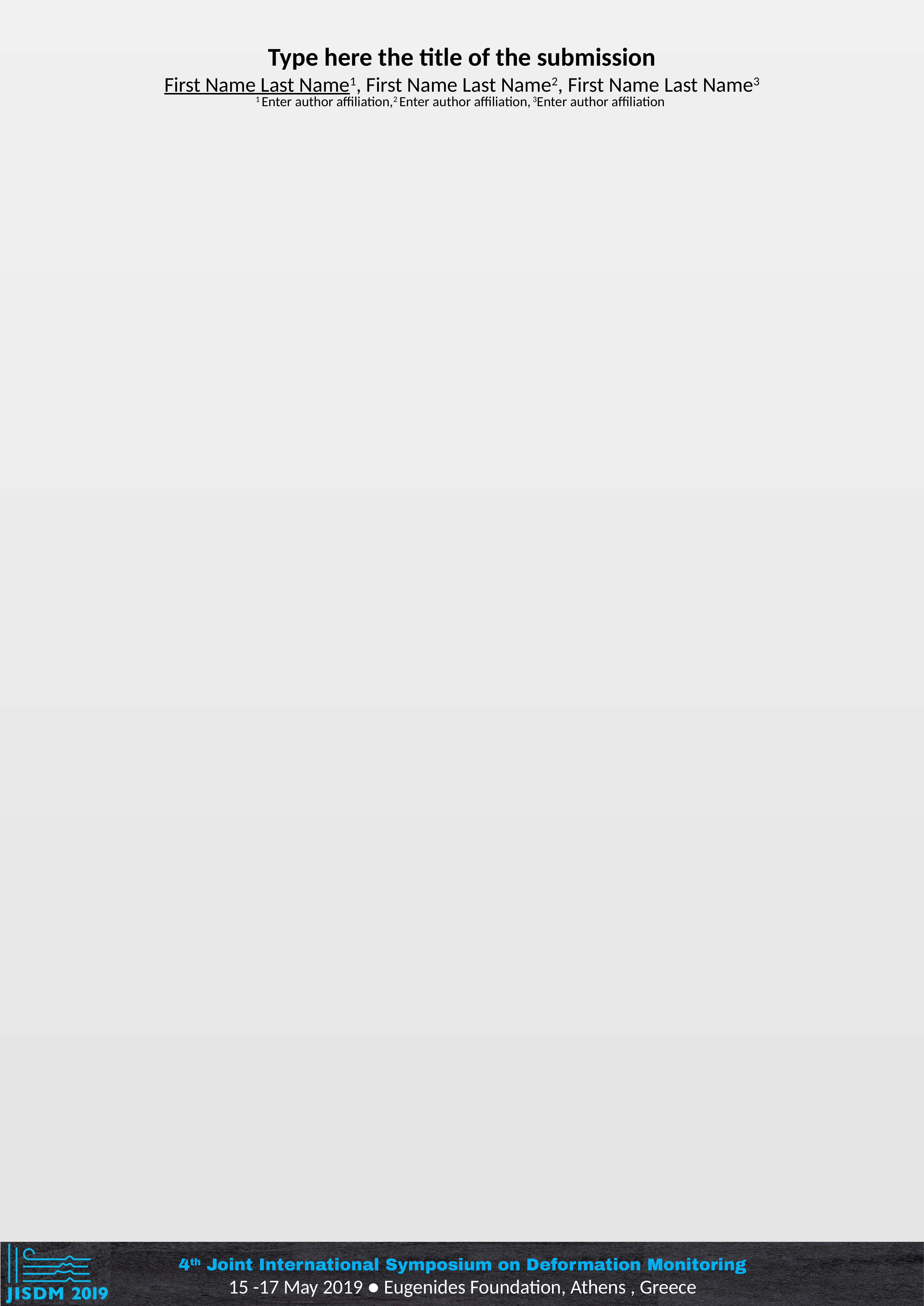

Type here the title of the submission
First Name Last Name1, First Name Last Name2, First Name Last Name3
1 Enter author affiliation,2 Enter author affiliation, 3Enter author affiliation